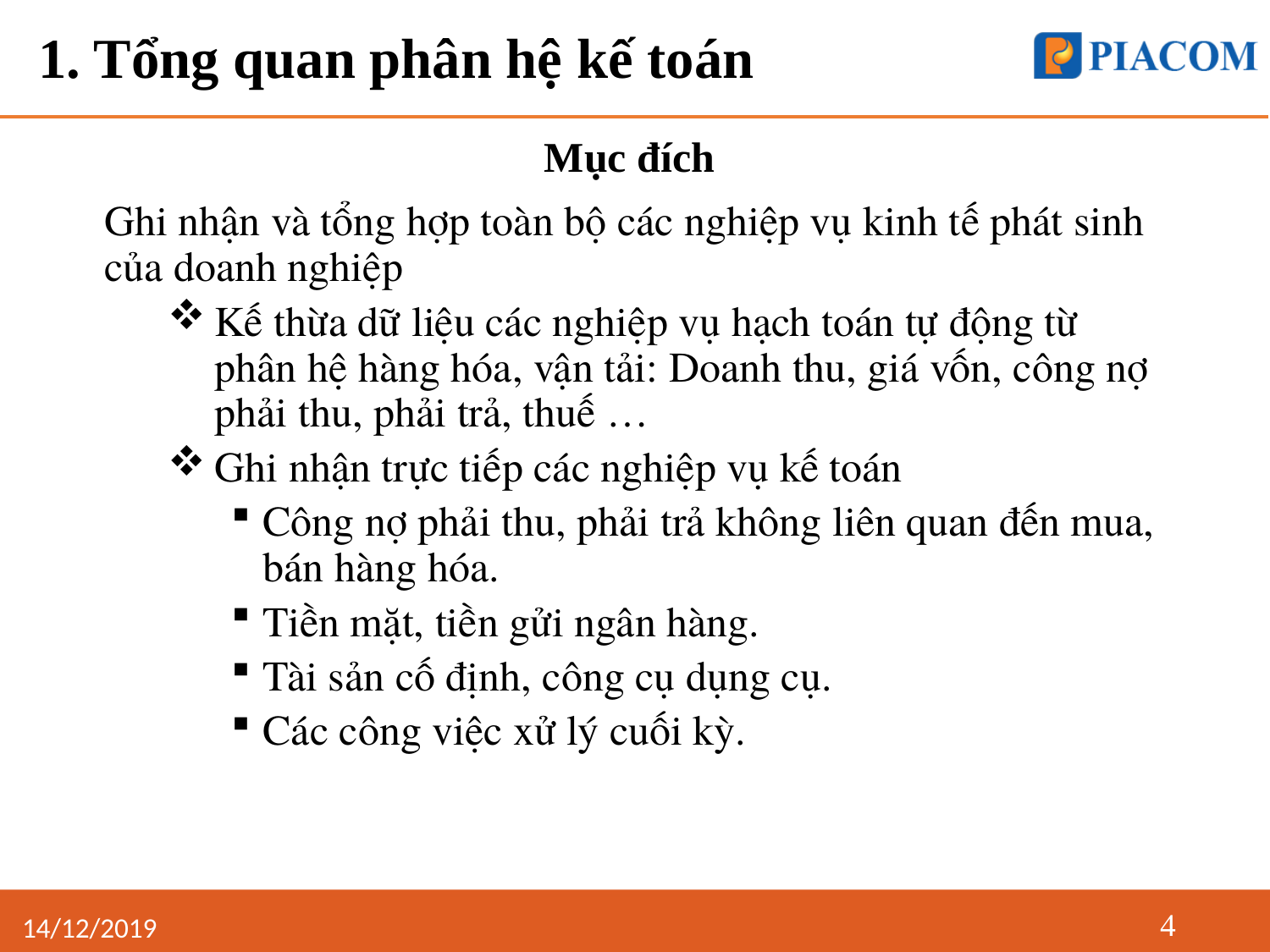

# 1. Tổng quan phân hệ kế toán
Mục đích
Ghi nhận và tổng hợp toàn bộ các nghiệp vụ kinh tế phát sinh của doanh nghiệp
Kế thừa dữ liệu các nghiệp vụ hạch toán tự động từ phân hệ hàng hóa, vận tải: Doanh thu, giá vốn, công nợ phải thu, phải trả, thuế …
Ghi nhận trực tiếp các nghiệp vụ kế toán
Công nợ phải thu, phải trả không liên quan đến mua, bán hàng hóa.
Tiền mặt, tiền gửi ngân hàng.
Tài sản cố định, công cụ dụng cụ.
Các công việc xử lý cuối kỳ.